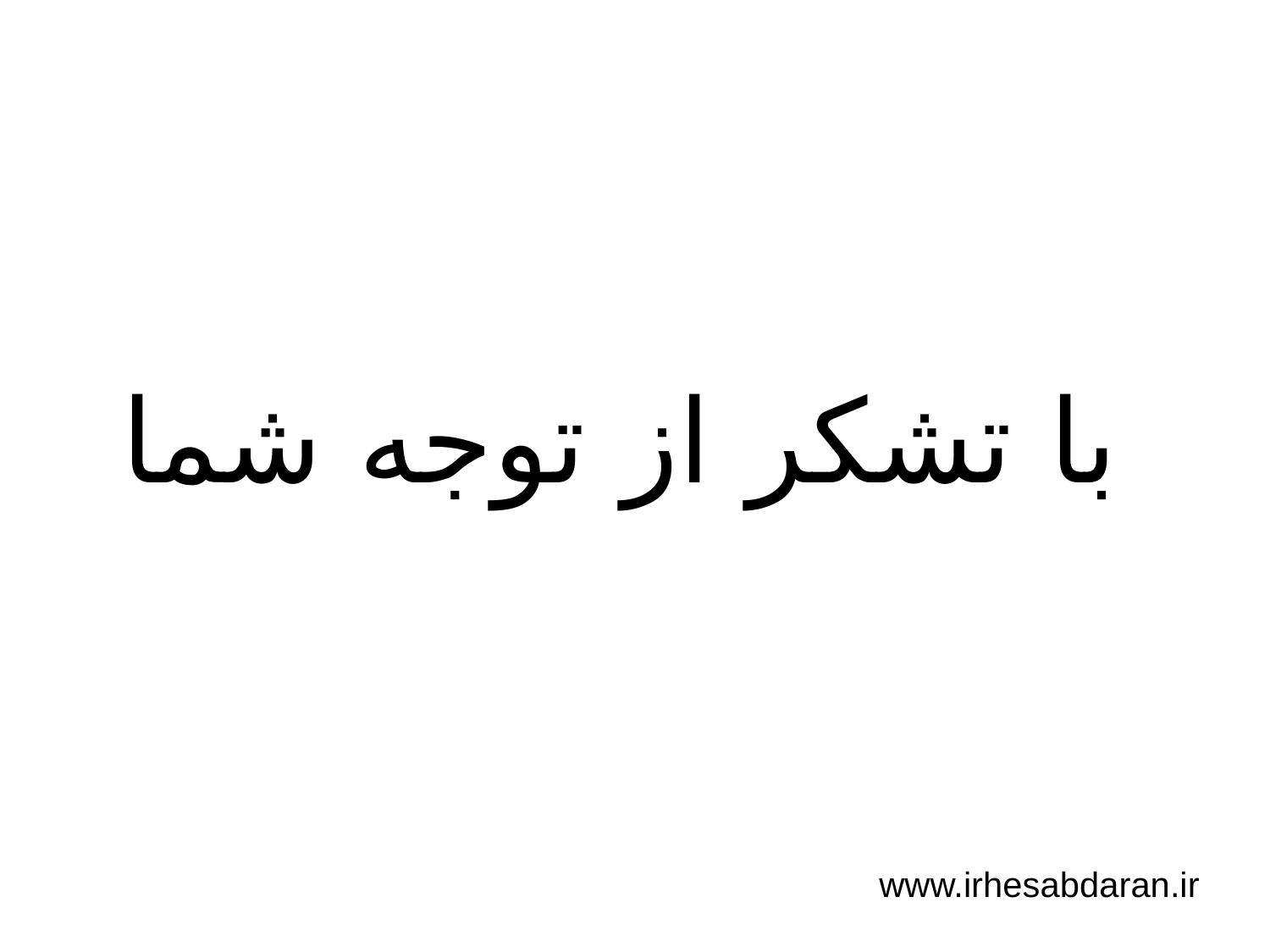

# با تشکر از توجه شما
www.irhesabdaran.ir